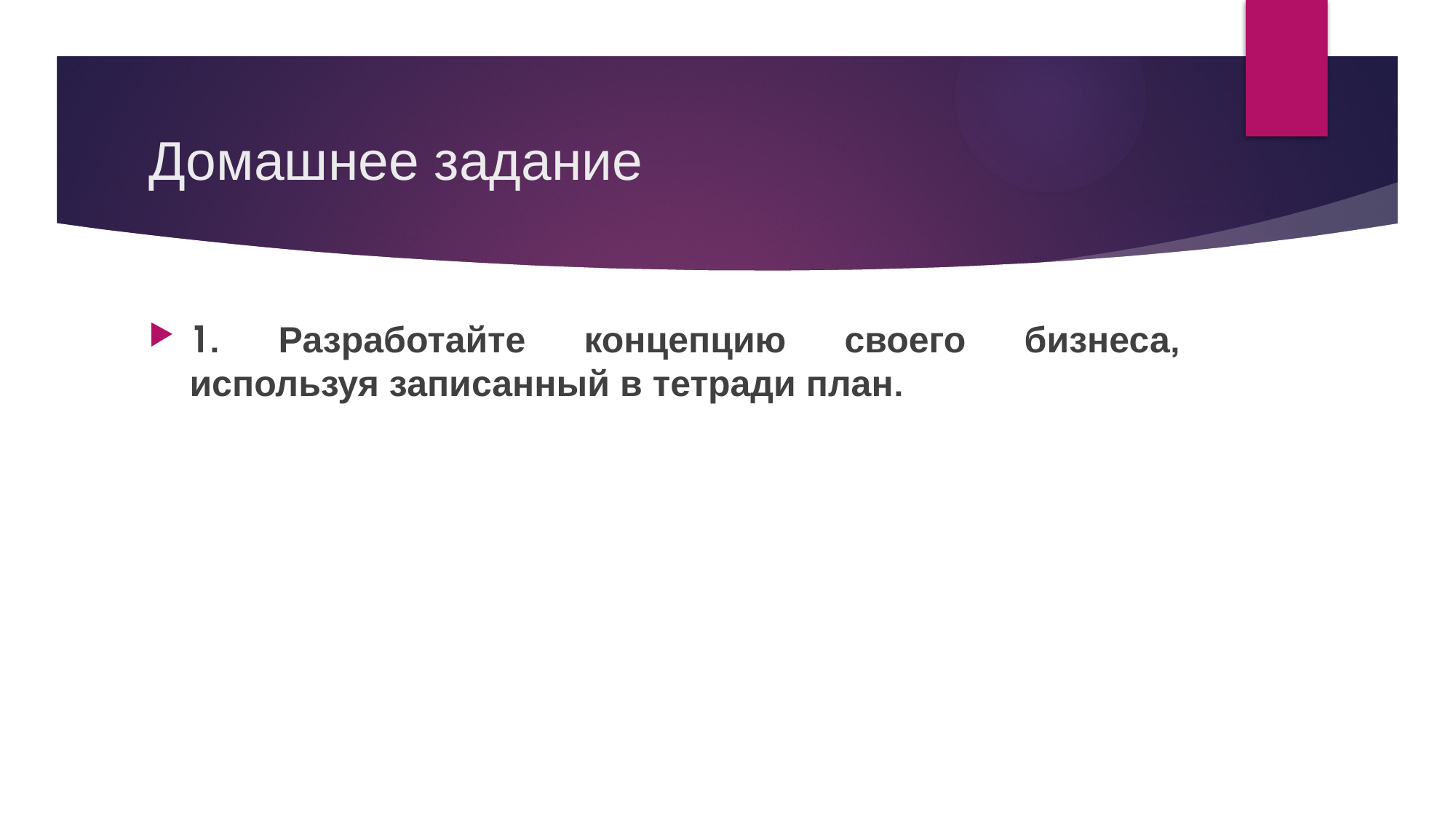

# Домашнее задание
1. Разработайте концепцию своего бизнеса, используя записанный в тетради план.